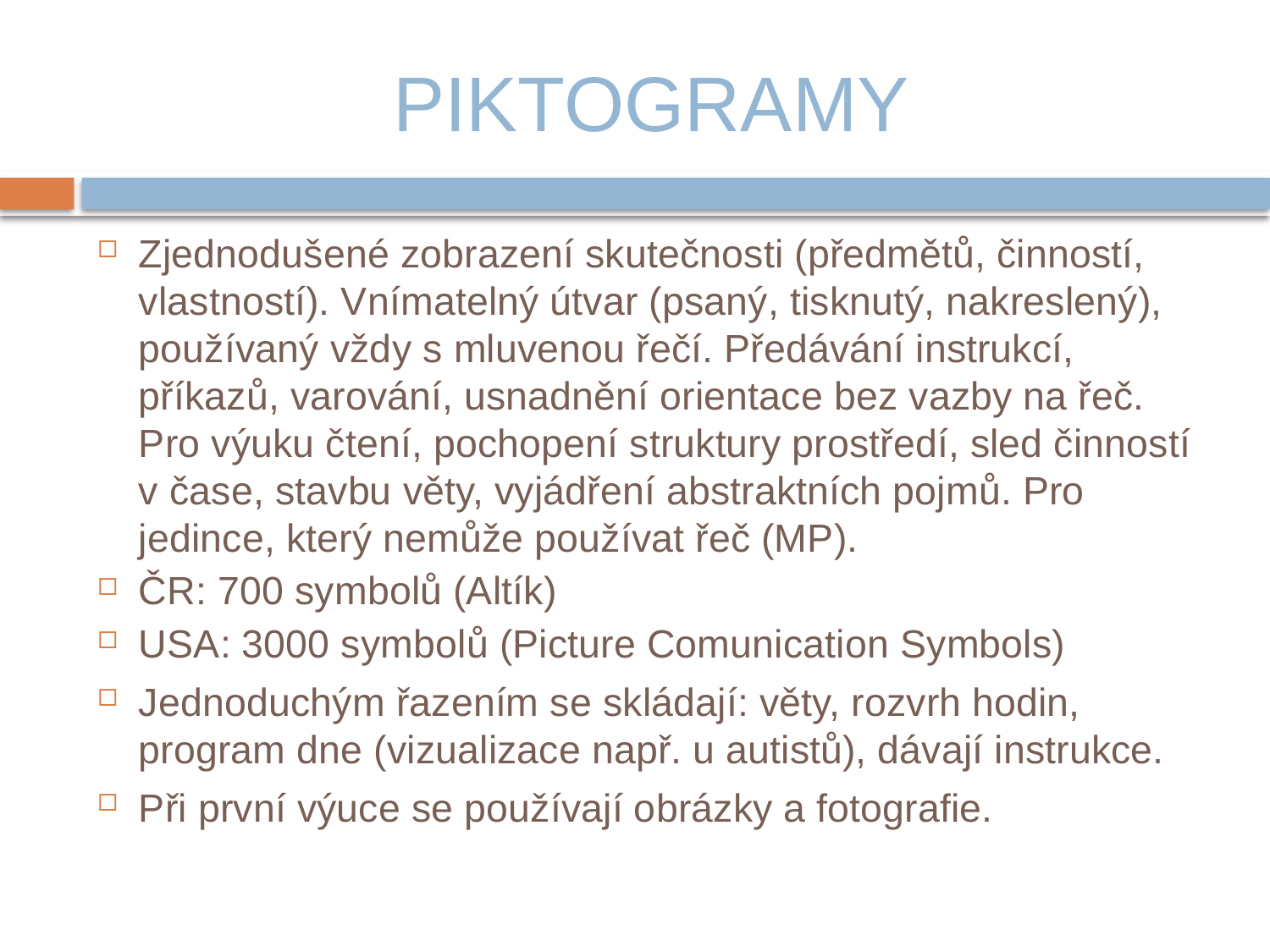

# PIKTOGRAMY
Zjednodušené zobrazení skutečnosti (předmětů, činností, vlastností). Vnímatelný útvar (psaný, tisknutý, nakreslený), používaný vždy s mluvenou řečí. Předávání instrukcí, příkazů, varování, usnadnění orientace bez vazby na řeč. Pro výuku čtení, pochopení struktury prostředí, sled činností v čase, stavbu věty, vyjádření abstraktních pojmů. Pro jedince, který nemůže používat řeč (MP).
ČR: 700 symbolů (Altík)
USA: 3000 symbolů (Picture Comunication Symbols)
Jednoduchým řazením se skládají: věty, rozvrh hodin, program dne (vizualizace např. u autistů), dávají instrukce.
Při první výuce se používají obrázky a fotografie.